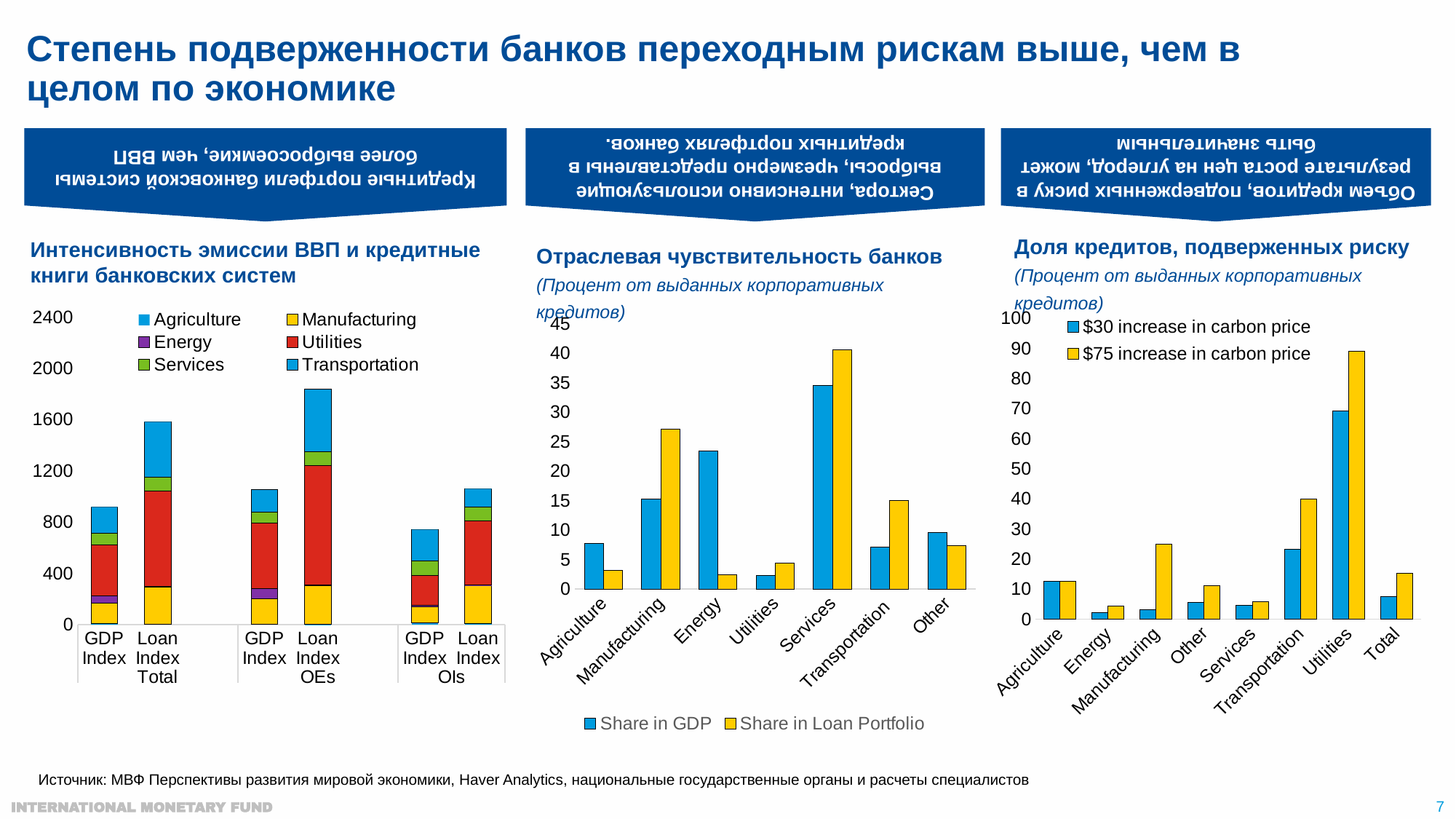

Кредитные портфели банковской системы более выбросоемкие, чем ВВП
Сектора, интенсивно использующие выбросы, чрезмерно представлены в кредитных портфелях банков.
Объем кредитов, подверженных риску в результате роста цен на углерод, может быть значительным
# Степень подверженности банков переходным рискам выше, чем в целом по экономике
Доля кредитов, подверженных риску
(Процент от выданных корпоративных кредитов)
Интенсивность эмиссии ВВП и кредитные книги банковских систем
Отраслевая чувствительность банков
(Процент от выданных корпоративных кредитов)

### Chart

| Category |  |  |
|---|---|---|
| Agriculture | 12.5 | 12.5 |
| Energy | 2.1739100000000002 | 4.347829999999998 |
| Manufacturing | 3.1161500000000015 | 24.929180000000006 |
| Other | 5.555559999999997 | 11.111109999999998 |
| Services | 4.7337299999999995 | 5.917160000000001 |
| Transportation | 23.33333000000001 | 40.0 |
| Utilities | 69.09091000000002 | 89.09091000000002 |
| Total | 7.436060904688054 | 15.163182796316436 |

[unsupported chart]

### Chart

| Category | Agriculture | Manufacturing | Energy | Utilities | Services | Transportation  | Other |
|---|---|---|---|---|---|---|---|
| GDP Index | 6.443615015912815 | 161.84830846325644 | 53.936485325488185 | 397.19625740698103 | 92.17445980318169 | 204.63203736630655 | 1.5417691167374792 |
| Loan Index | 2.5984097869540057 | 287.8460196468468 | 5.510424897361483 | 743.7072642309927 | 108.35888289889027 | 434.81226468860206 | 1.1705558471528608 |
|  | None | None | None | None | None | None | None |
| GDP Index | 4.12265427016138 | 199.19704517519978 | 73.93535551005134 | 512.841616278187 | 84.85892953891211 | 178.2117662758626 | 0.0 |
| Loan Index | 0.9539213832807583 | 302.06872219776056 | 7.672391147424507 | 929.803031936783 | 109.1151682024773 | 486.8470042024359 | 0.0 |
|  | None | None | None | None | None | None | None |
| GDP Index | 13.695296378797714 | 123.89468757267042 | 11.884775270471772 | 232.6565453580455 | 113.05832217889446 | 247.3473326027753 | 2.7619292934216735 |
| Loan Index | 6.741171963676651 | 299.4492873705105 | 1.5279060997764193 | 503.91888225822373 | 103.05625780240747 | 143.50370031740883 | 1.4387159893157042 |
Источник: МВФ Перспективы развития мировой экономики, Haver Analytics, национальные государственные органы и расчеты специалистов